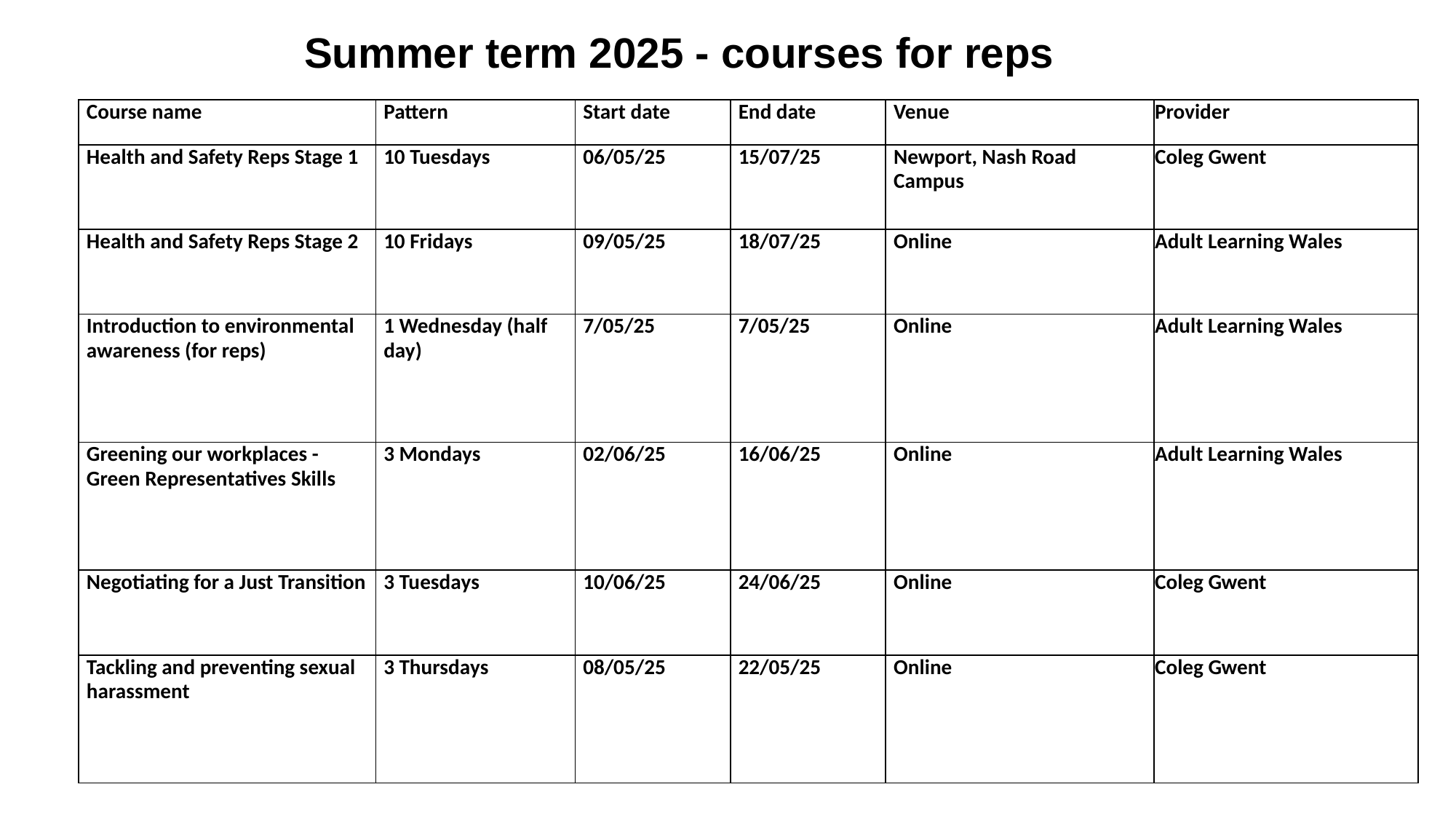

Summer term 2025 - courses for reps

| Course name | Pattern | Start date | End date | Venue | Provider |  |
| --- | --- | --- | --- | --- | --- | --- |
| Health and Safety Reps Stage 1 | 10 Tuesdays | 06/05/25 | 15/07/25 | Newport, Nash Road Campus | Coleg Gwent |  |
| Health and Safety Reps Stage 2 | 10 Fridays | 09/05/25 | 18/07/25 | Online | Adult Learning Wales |  |
| Introduction to environmental awareness (for reps) | 1 Wednesday (half day) | 7/05/25 | 7/05/25 | Online | Adult Learning Wales |  |
| Greening our workplaces - Green Representatives Skills | 3 Mondays | 02/06/25 | 16/06/25 | Online | Adult Learning Wales |  |
| Negotiating for a Just Transition | 3 Tuesdays | 10/06/25 | 24/06/25 | Online | Coleg Gwent |  |
| Tackling and preventing sexual harassment | 3 Thursdays | 08/05/25 | 22/05/25 | Online | Coleg Gwent |  |